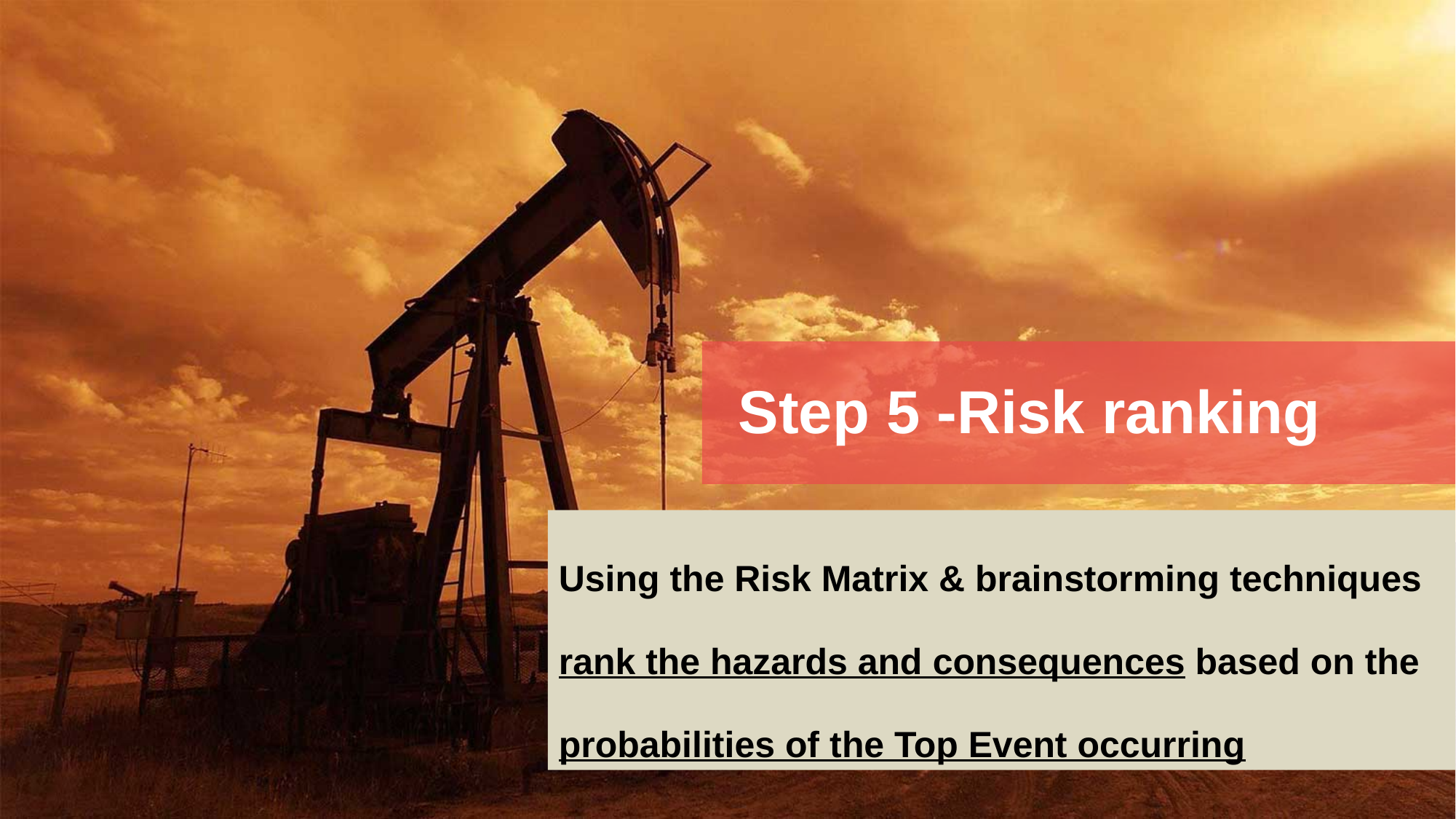

Step 5 -Risk ranking
Using the Risk Matrix & brainstorming techniques  rank the hazards and consequences based on the probabilities of the Top Event occurring